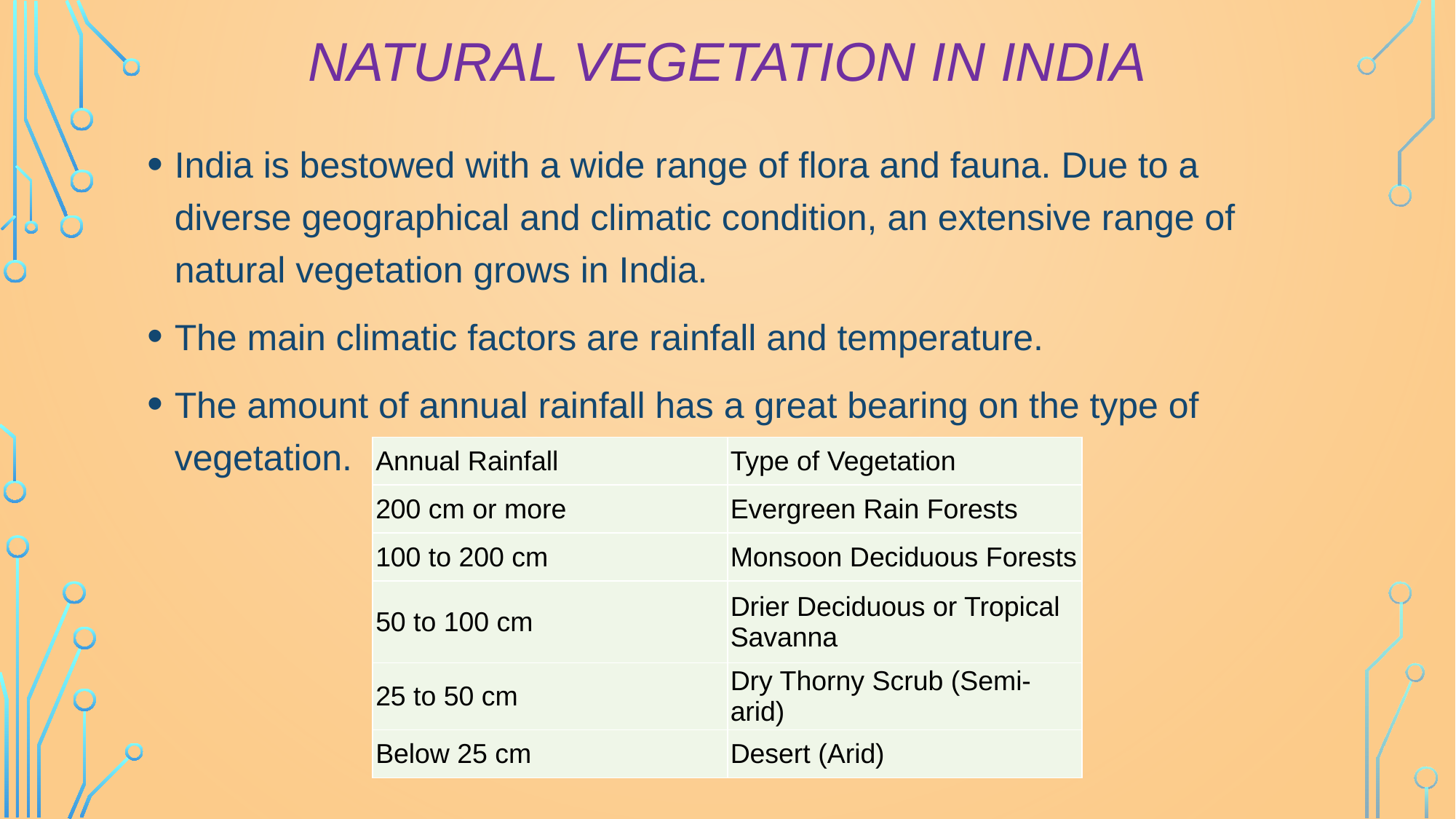

# Natural vegetation in india
India is bestowed with a wide range of flora and fauna. Due to a diverse geographical and climatic condition, an extensive range of natural vegetation grows in India.
The main climatic factors are rainfall and temperature.
The amount of annual rainfall has a great bearing on the type of vegetation.

| Annual Rainfall | Type of Vegetation |
| --- | --- |
| 200 cm or more | Evergreen Rain Forests |
| 100 to 200 cm | Monsoon Deciduous Forests |
| 50 to 100 cm | Drier Deciduous or Tropical Savanna |
| 25 to 50 cm | Dry Thorny Scrub (Semi-arid) |
| Below 25 cm | Desert (Arid) |